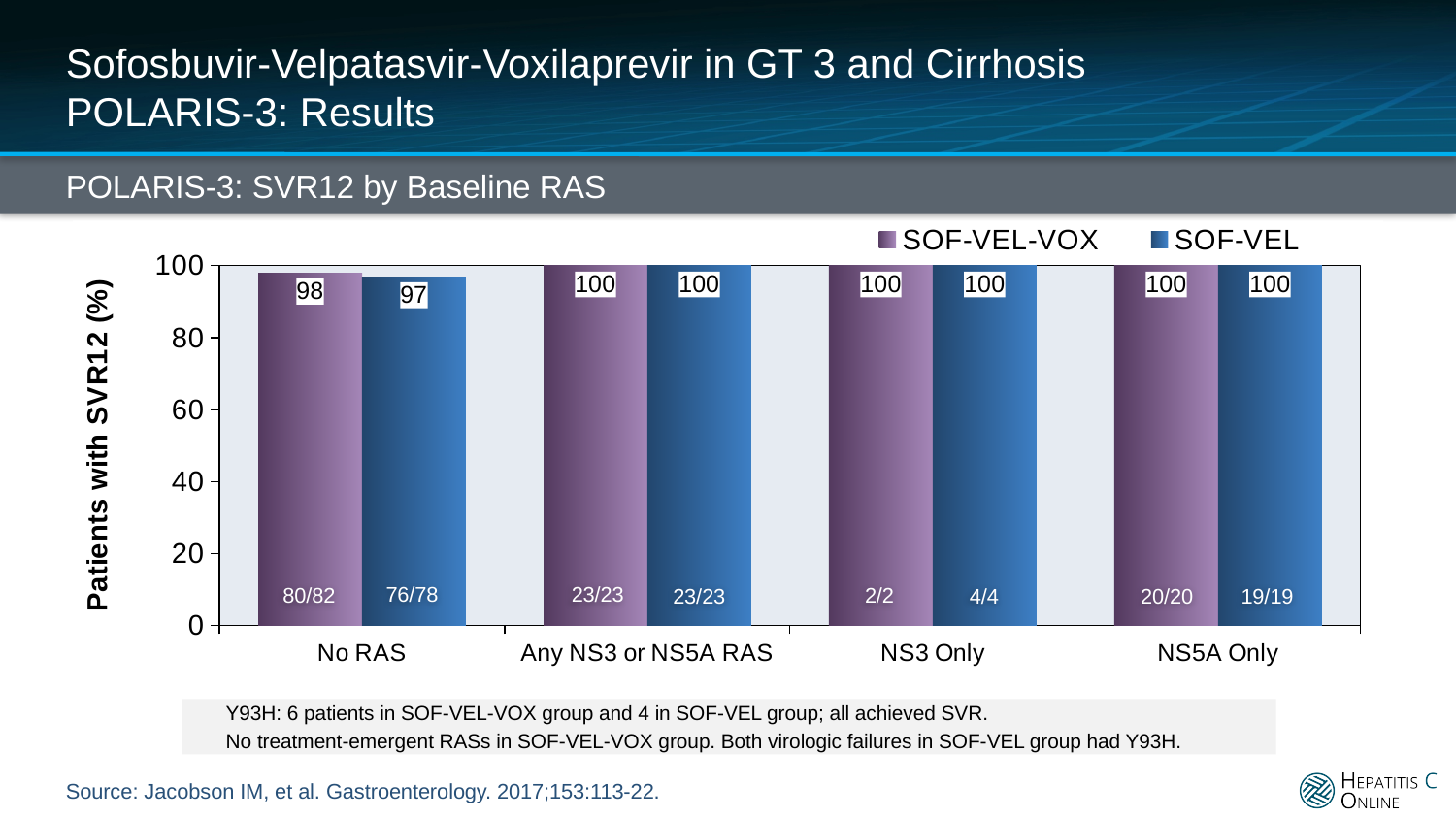

# Sofosbuvir-Velpatasvir-Voxilaprevir in GT 3 and Cirrhosis POLARIS-3: Results
POLARIS-3: SVR12 by Baseline RAS

### Chart

| Category | SOF-VEL-VOX | SOF-VEL |
|---|---|---|
| No RAS | 98.0 | 97.0 |
| Any NS3 or NS5A RAS | 100.0 | 100.0 |
| NS3 Only | 100.0 | 100.0 |
| NS5A Only | 100.0 | 100.0 |
23/23
76/78
80/82
2/2
19/19
23/23
4/4
20/20
Y93H: 6 patients in SOF-VEL-VOX group and 4 in SOF-VEL group; all achieved SVR.
No treatment-emergent RASs in SOF-VEL-VOX group. Both virologic failures in SOF-VEL group had Y93H.
Source: Jacobson IM, et al. Gastroenterology. 2017;153:113-22.